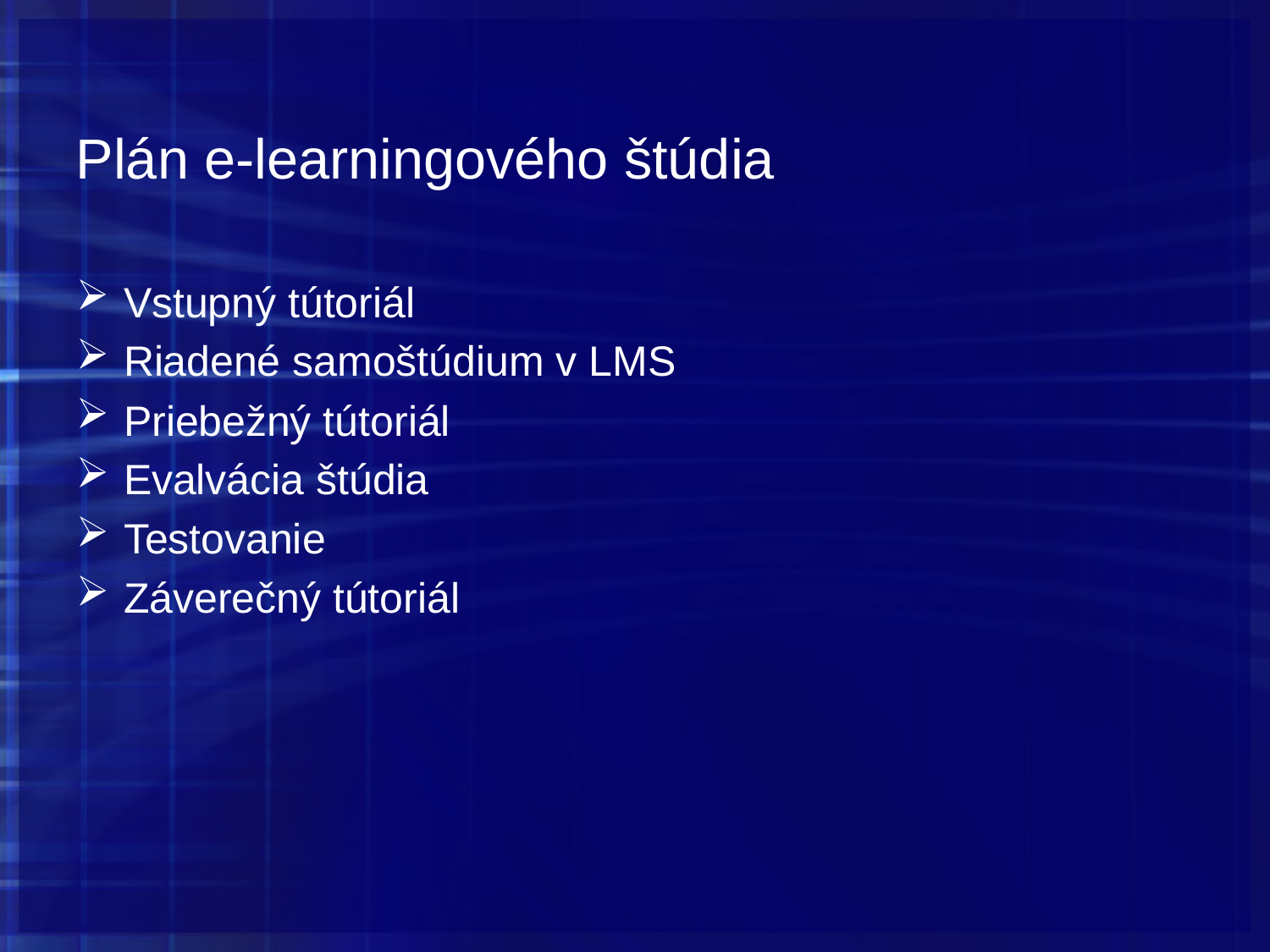

# Plán e-learningového štúdia
Vstupný tútoriál
Riadené samoštúdium v LMS
Priebežný tútoriál
Evalvácia štúdia
Testovanie
Záverečný tútoriál